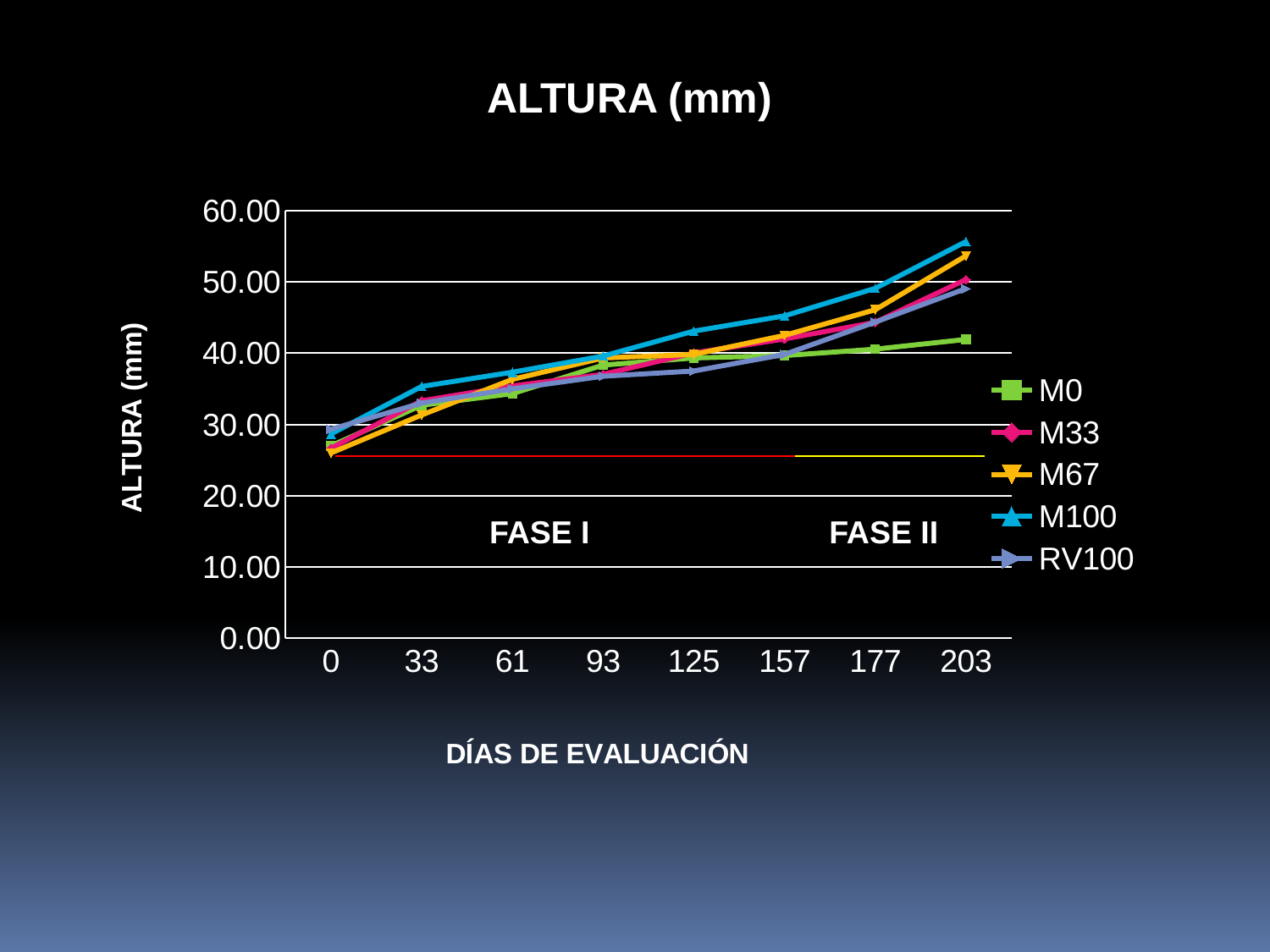

ALTURA (mm)

### Chart: DÍAS DE EVALUACIÓN

| Category | M0 | M33 | M67 | M100 | RV100 |
|---|---|---|---|---|---|
| 0 | 27.0 | 26.666666666666668 | 26.0 | 28.666666666666668 | 29.333333333333332 |
| 33 | 32.699999999999996 | 33.333333333333336 | 31.333333333333332 | 35.333333333333336 | 33.0 |
| 61 | 34.333333333333336 | 35.4 | 36.333333333333336 | 37.333333333333336 | 35.0 |
| 93 | 38.333333333333336 | 37.03333333333333 | 39.333333333333336 | 39.6 | 36.766666666666666 |
| 125 | 39.333333333333336 | 40.03333333333333 | 39.833333333333336 | 43.1 | 37.5 |
| 157 | 39.666666666666664 | 42.0 | 42.5 | 45.23333333333333 | 39.833333333333336 |
| 177 | 40.56666666666667 | 44.333333333333336 | 46.1 | 49.1 | 44.36666666666667 |
| 203 | 41.93333333333333 | 50.333333333333336 | 53.666666666666664 | 55.666666666666664 | 49.06666666666666 |
FASE I
FASE II